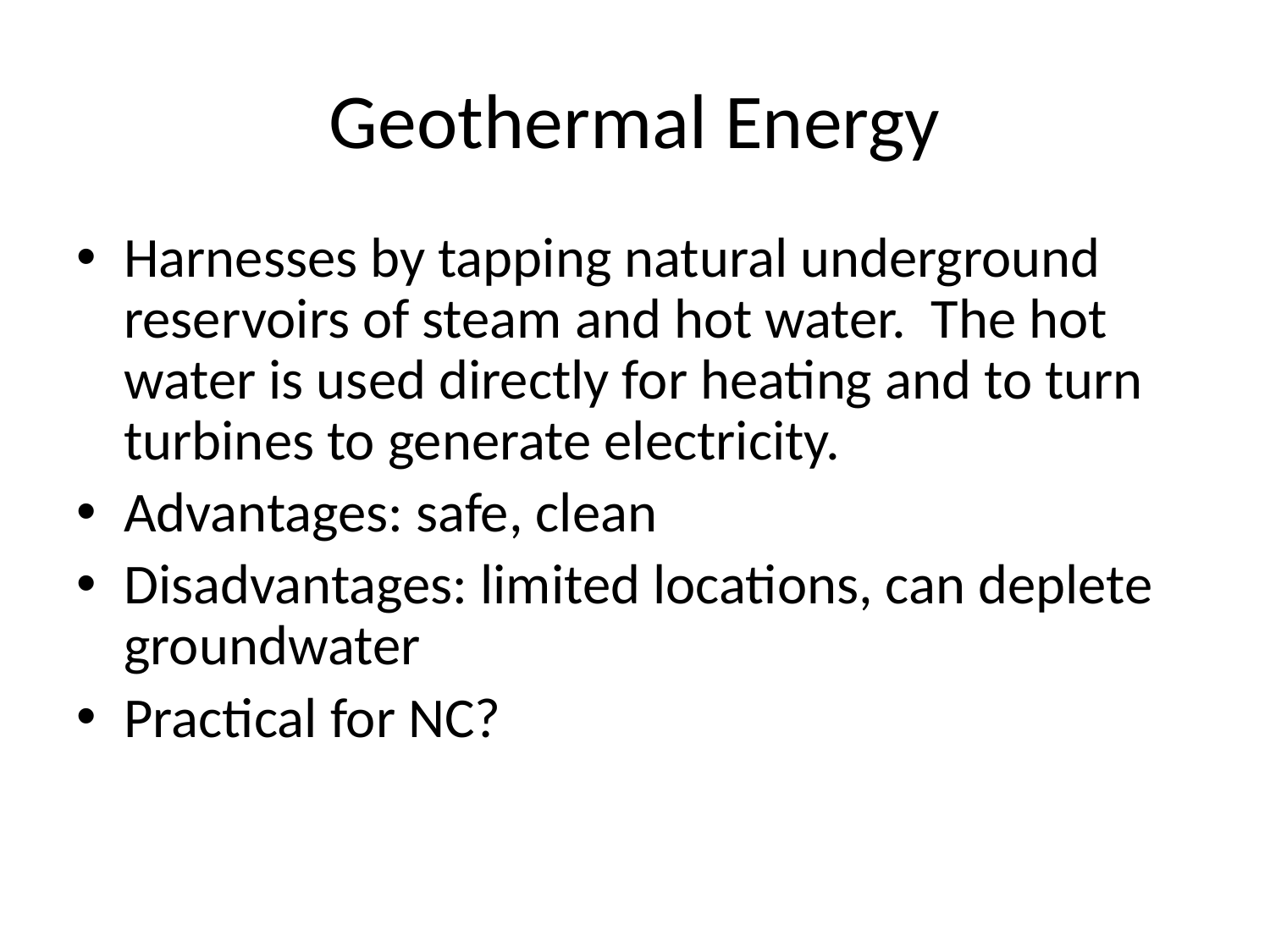

# Geothermal Energy
Harnesses by tapping natural underground reservoirs of steam and hot water.  The hot water is used directly for heating and to turn turbines to generate electricity.
Advantages: safe, clean
Disadvantages: limited locations, can deplete groundwater
Practical for NC?